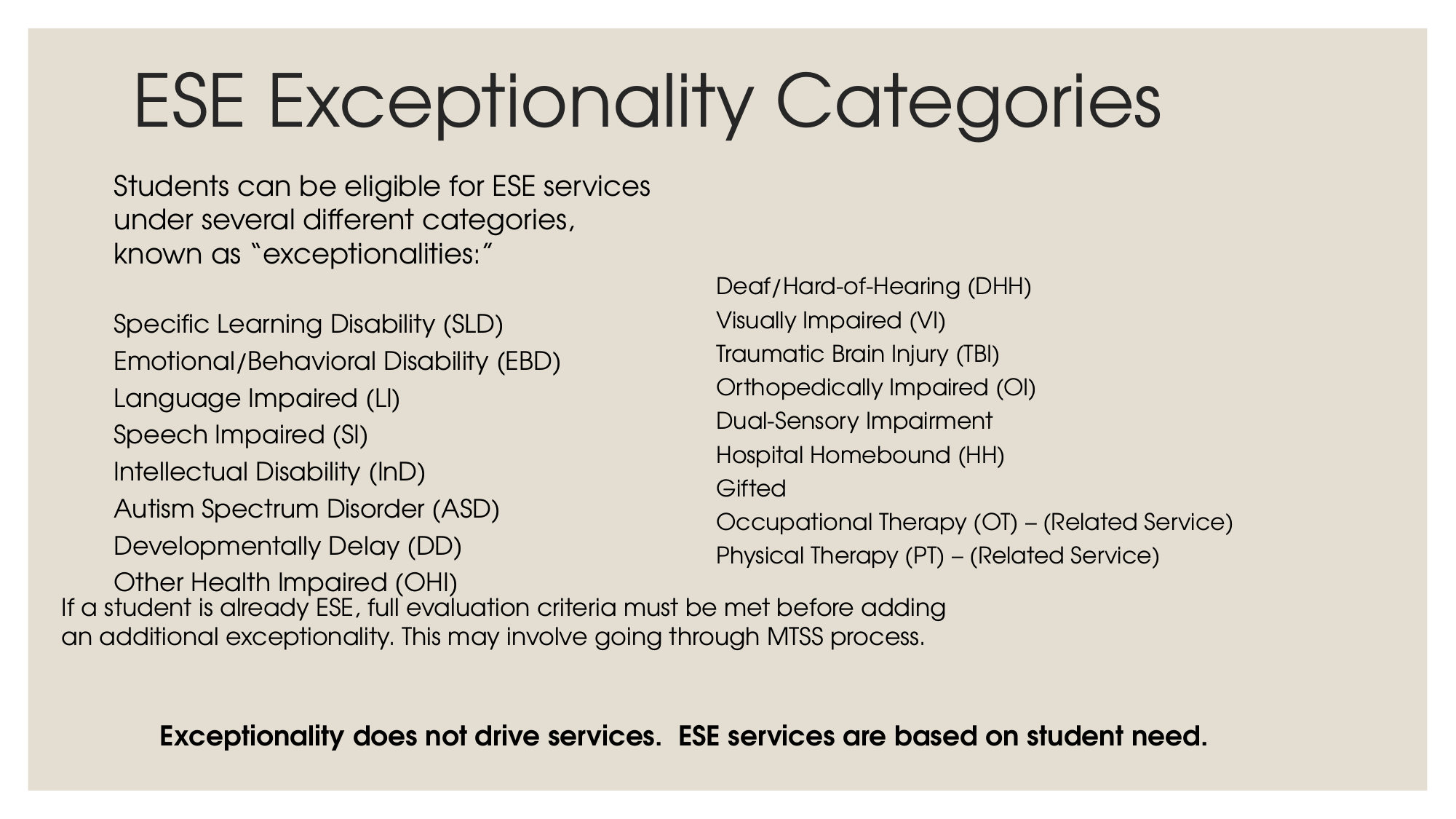

# ESE Exceptionality Categories
Students can be eligible for ESE services under several different categories, known as “exceptionalities:”

Specific Learning Disability (SLD)
Emotional/Behavioral Disability (EBD)
Language Impaired (LI)
Speech Impaired (SI)
Intellectual Disability (InD)
Autism Spectrum Disorder (ASD)
Developmentally Delay (DD)
Other Health Impaired (OHI)

Deaf/Hard-of-Hearing (DHH)
Visually Impaired (VI)
Traumatic Brain Injury (TBI)
Orthopedically Impaired (OI)
Dual-Sensory Impairment
Hospital Homebound (HH)
Gifted
Occupational Therapy (OT) – (Related Service)
Physical Therapy (PT) – (Related Service)

If a student is already ESE, full evaluation criteria must be met before adding an additional exceptionality. This may involve going through MTSS process.

Exceptionality does not drive services.  ESE services are based on student need.